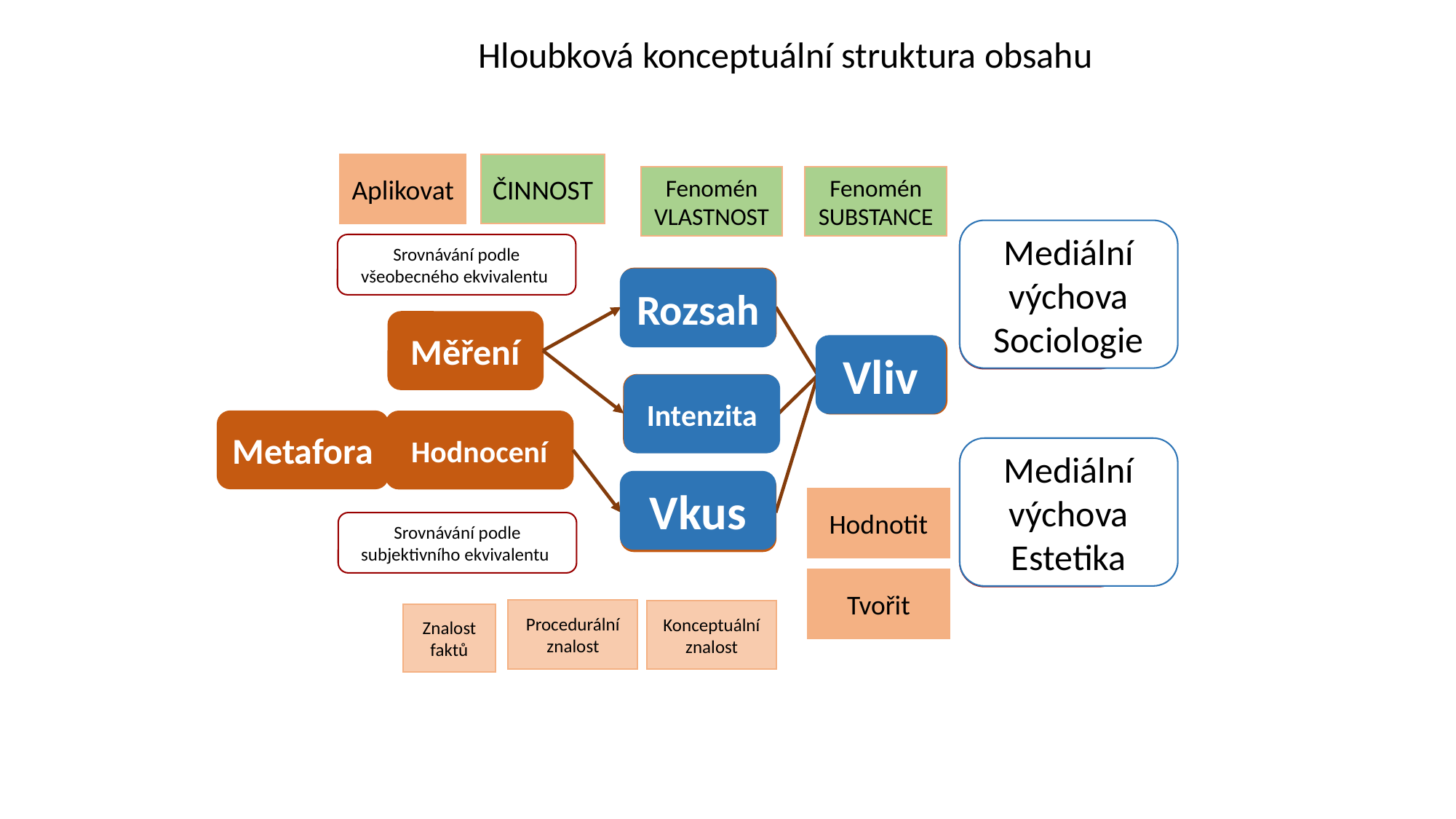

Hloubková konceptuální struktura obsahu
Aplikovat
ČINNOST
Fenomén
VLASTNOST
Fenomén
SUBSTANCE
Mediální výchova
Sociologie
Mediální výchova
Estetika
Fyzika
Srovnávání podle všeobecného ekvivalentu
Rychlost
Rozsah
Měření
Vliv
Zvuk
Intenzita
Intenzita
Metafora
Hodnocení
Hudební výchova
Vkus
Krása
Hodnotit
Srovnávání podle subjektivního ekvivalentu
Tvořit
Procedurální znalost
Konceptuální znalost
Znalost
faktů